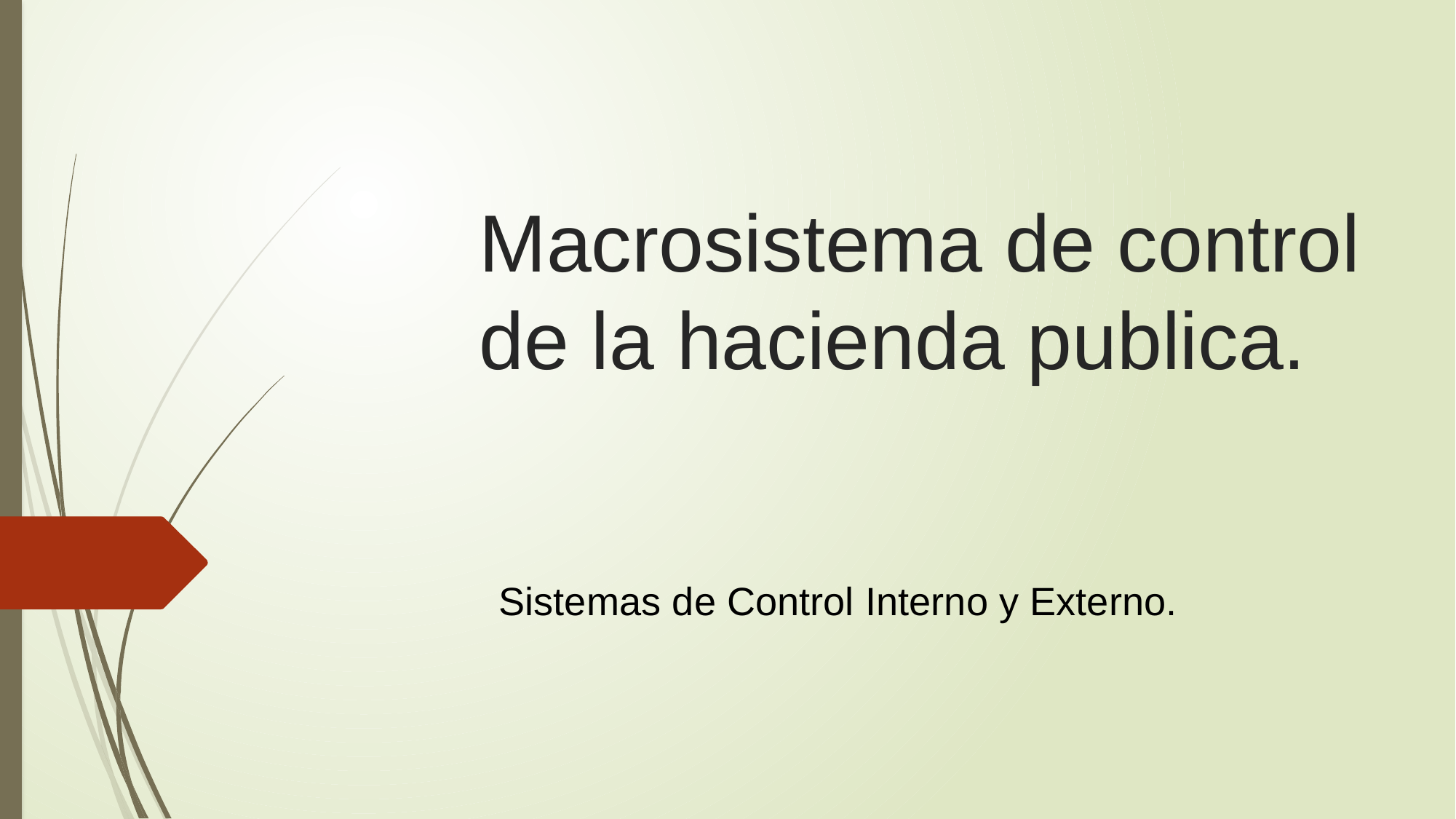

# Macrosistema de control de la hacienda publica.
Sistemas de Control Interno y Externo.